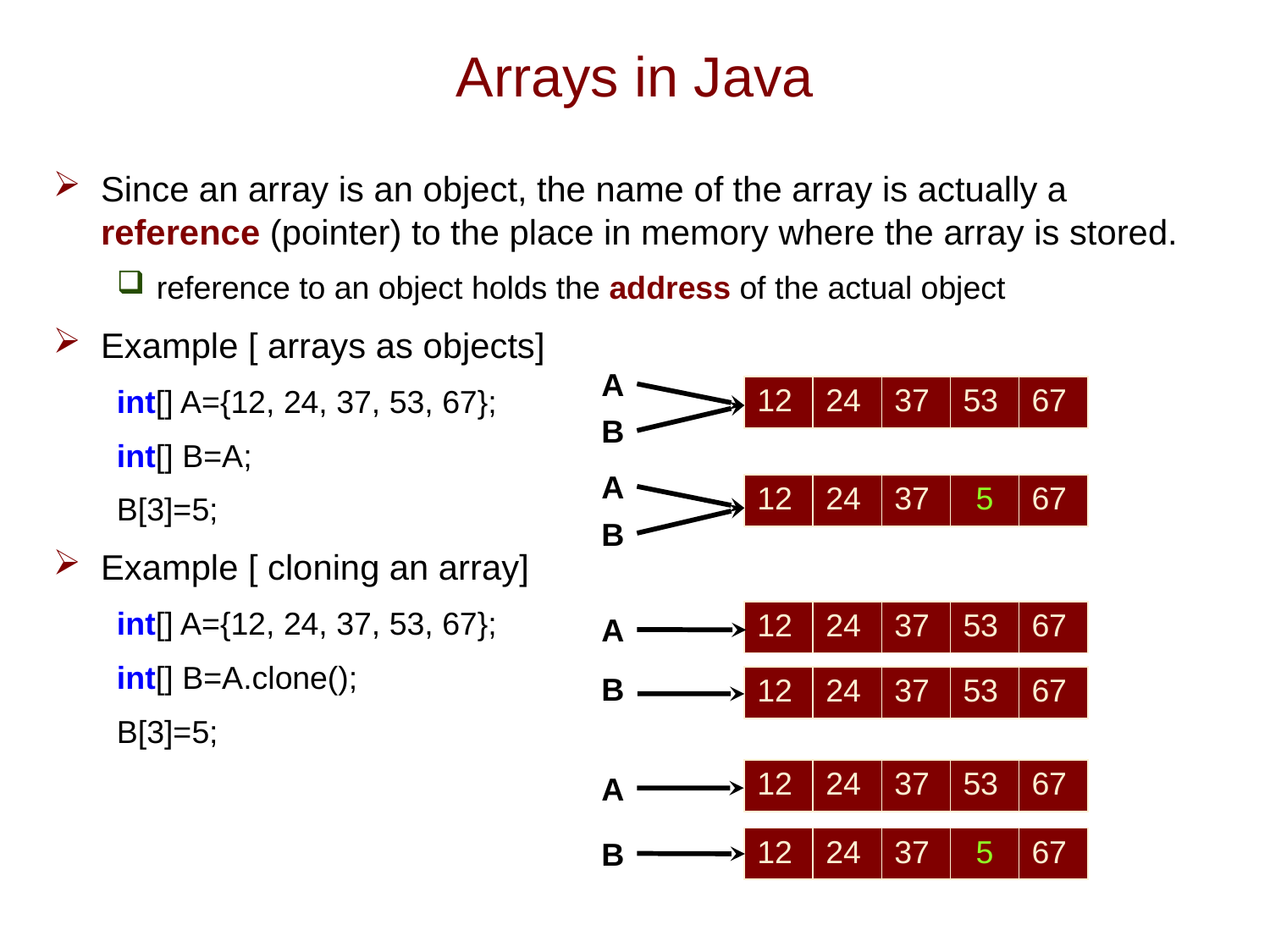

# Arrays in Java
Since an array is an object, the name of the array is actually a reference (pointer) to the place in memory where the array is stored.
reference to an object holds the address of the actual object
Example [ arrays as objects]
int[] A={12, 24, 37, 53, 67};
int[] B=A;
B[3]=5;
Example [ cloning an array]
int[] A={12, 24, 37, 53, 67};
int[] B=A.clone();
B[3]=5;

A
| 12 | 24 | 37 | 53 | 67 |
| --- | --- | --- | --- | --- |
B
A
| 12 | 24 | 37 | 5 | 67 |
| --- | --- | --- | --- | --- |
B
| 12 | 24 | 37 | 53 | 67 |
| --- | --- | --- | --- | --- |
A
B
| 12 | 24 | 37 | 53 | 67 |
| --- | --- | --- | --- | --- |
| 12 | 24 | 37 | 53 | 67 |
| --- | --- | --- | --- | --- |
A
| 12 | 24 | 37 | 5 | 67 |
| --- | --- | --- | --- | --- |
B